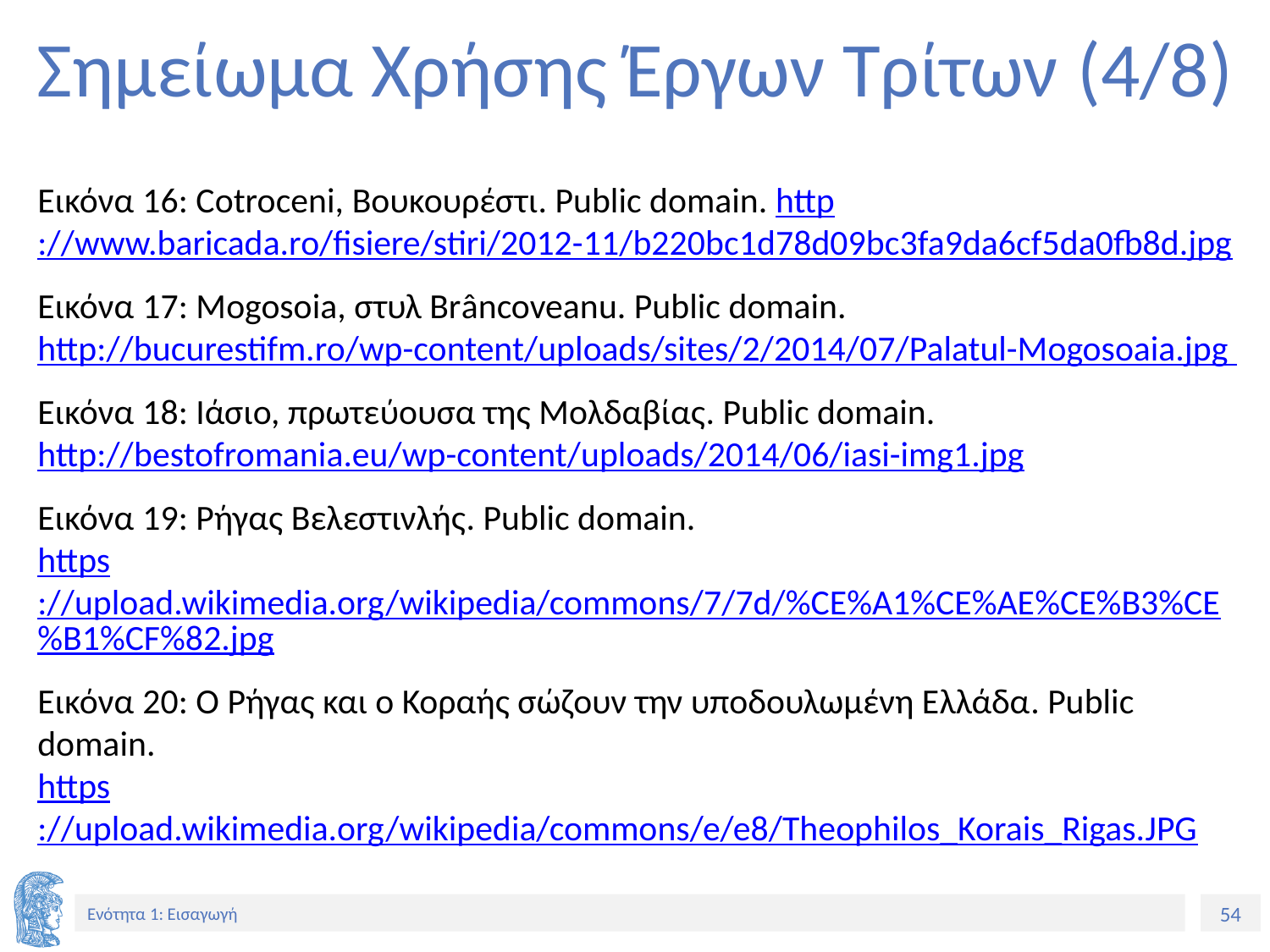

# Σημείωμα Χρήσης Έργων Τρίτων (4/8)
Εικόνα 16: Cotroceni, Βουκουρέστι. Public domain. http://www.baricada.ro/fisiere/stiri/2012-11/b220bc1d78d09bc3fa9da6cf5da0fb8d.jpg
Εικόνα 17: Mogosoia, στυλ Brâncoveanu. Public domain.
http://bucurestifm.ro/wp-content/uploads/sites/2/2014/07/Palatul-Mogosoaia.jpg
Εικόνα 18: Ιάσιο, πρωτεύουσα της Μολδαβίας. Public domain.
http://bestofromania.eu/wp-content/uploads/2014/06/iasi-img1.jpg
Εικόνα 19: Ρήγας Βελεστινλής. Public domain.
https://upload.wikimedia.org/wikipedia/commons/7/7d/%CE%A1%CE%AE%CE%B3%CE%B1%CF%82.jpg
Εικόνα 20: Ο Ρήγας και ο Κοραής σώζουν την υποδουλωμένη Ελλάδα. Public domain.
https://upload.wikimedia.org/wikipedia/commons/e/e8/Theophilos_Korais_Rigas.JPG